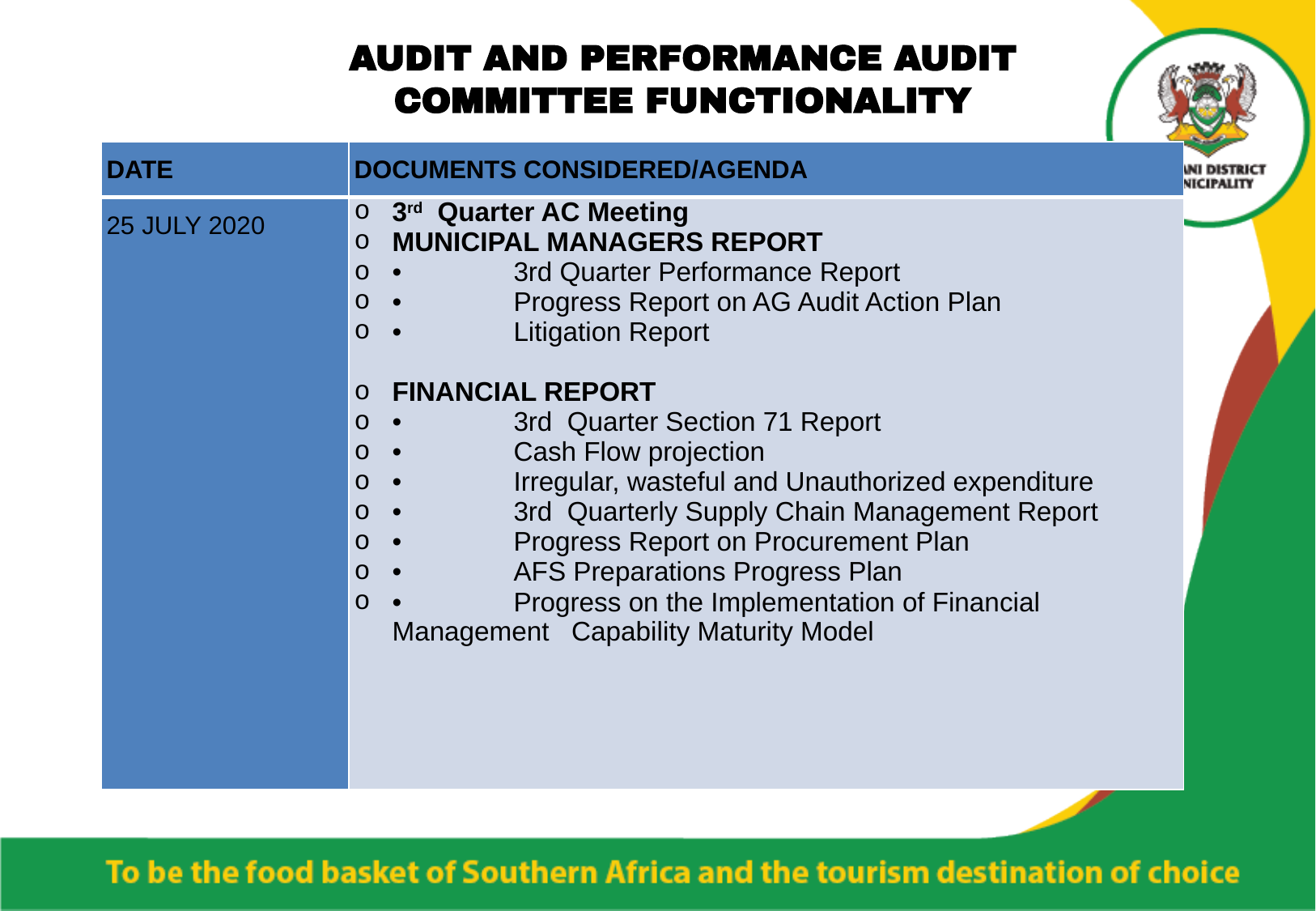

# AUDIT AND PERFORMANCE AUDIT COMMITTEE FUNCTIONALITY
| DATE | DOCUMENTS CONSIDERED/AGENDA |
| --- | --- |
| 25 JULY 2020 | 3rd Quarter AC Meeting MUNICIPAL MANAGERS REPORT • 3rd Quarter Performance Report • Progress Report on AG Audit Action Plan • Litigation Report FINANCIAL REPORT • 3rd Quarter Section 71 Report • Cash Flow projection • Irregular, wasteful and Unauthorized expenditure • 3rd Quarterly Supply Chain Management Report • Progress Report on Procurement Plan • AFS Preparations Progress Plan • Progress on the Implementation of Financial Management Capability Maturity Model |